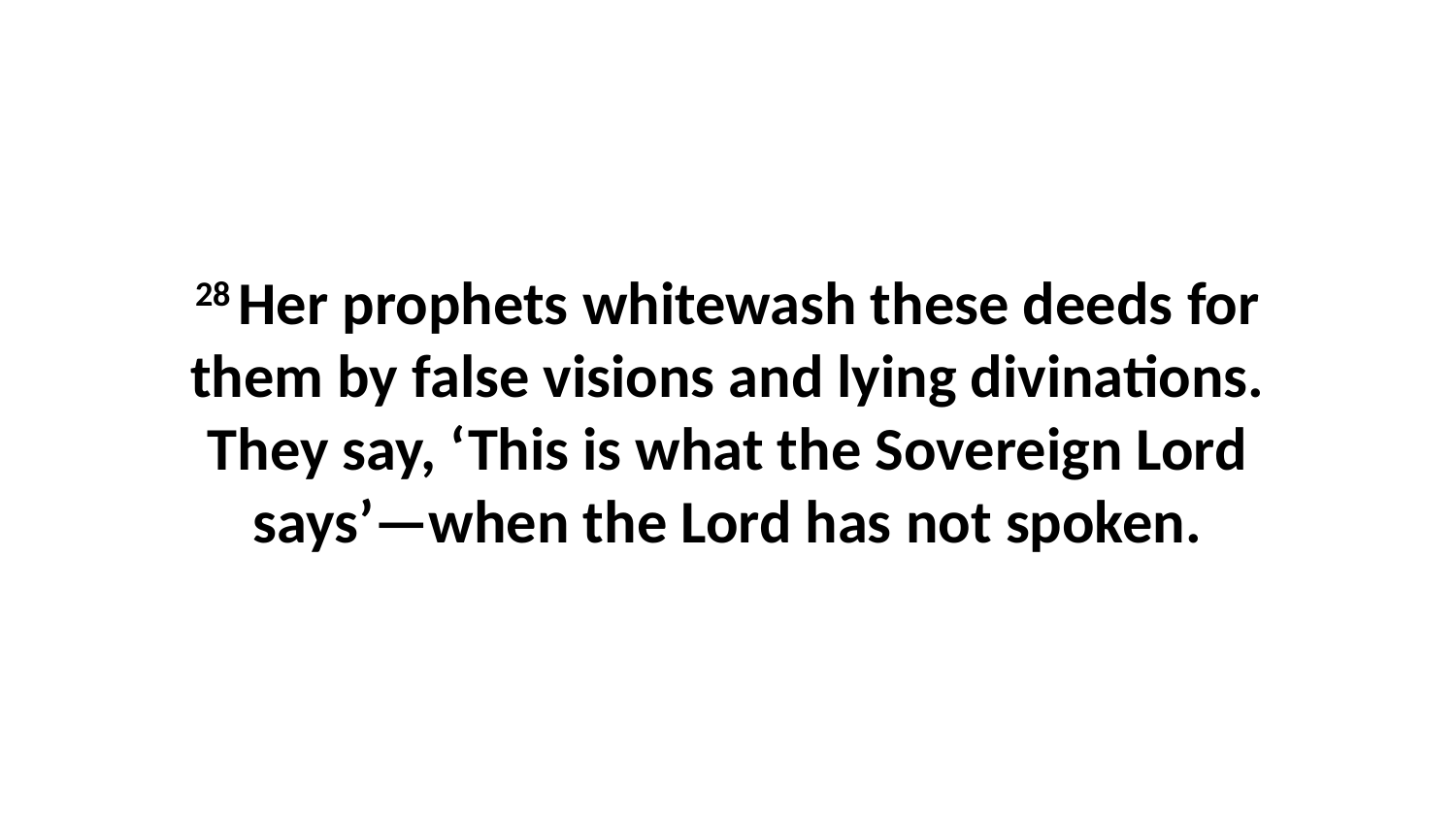

28 Her prophets whitewash these deeds for them by false visions and lying divinations. They say, ‘This is what the Sovereign Lord says’—when the Lord has not spoken.